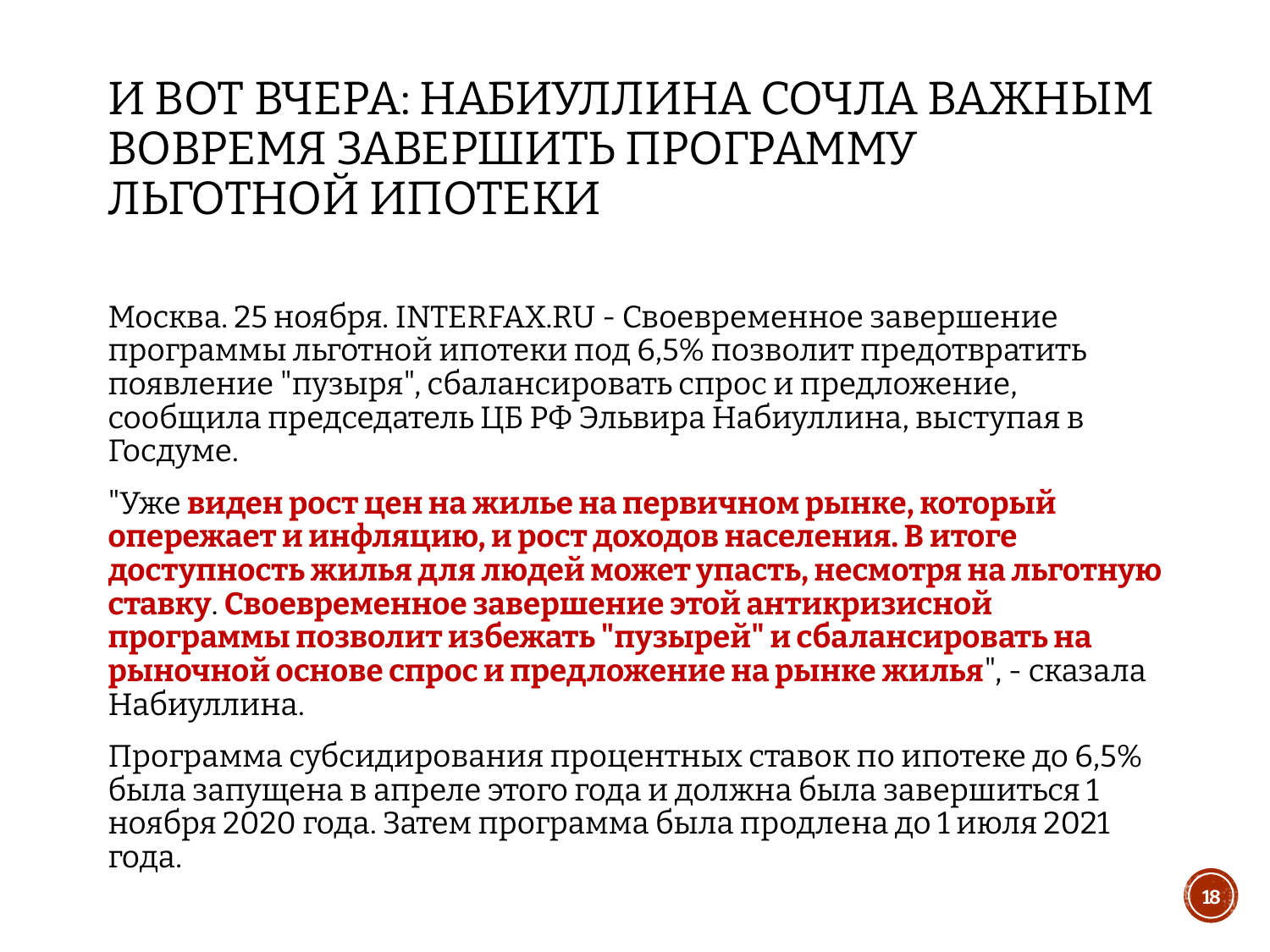

# И вот вчера: Набиуллина сочла важным вовремя завершить программу льготной ипотеки
Москва. 25 ноября. INTERFAX.RU - Своевременное завершение программы льготной ипотеки под 6,5% позволит предотвратить появление "пузыря", сбалансировать спрос и предложение, сообщила председатель ЦБ РФ Эльвира Набиуллина, выступая в Госдуме.
"Уже виден рост цен на жилье на первичном рынке, который опережает и инфляцию, и рост доходов населения. В итоге доступность жилья для людей может упасть, несмотря на льготную ставку. Своевременное завершение этой антикризисной программы позволит избежать "пузырей" и сбалансировать на рыночной основе спрос и предложение на рынке жилья", - сказала Набиуллина.
Программа субсидирования процентных ставок по ипотеке до 6,5% была запущена в апреле этого года и должна была завершиться 1 ноября 2020 года. Затем программа была продлена до 1 июля 2021 года.
18